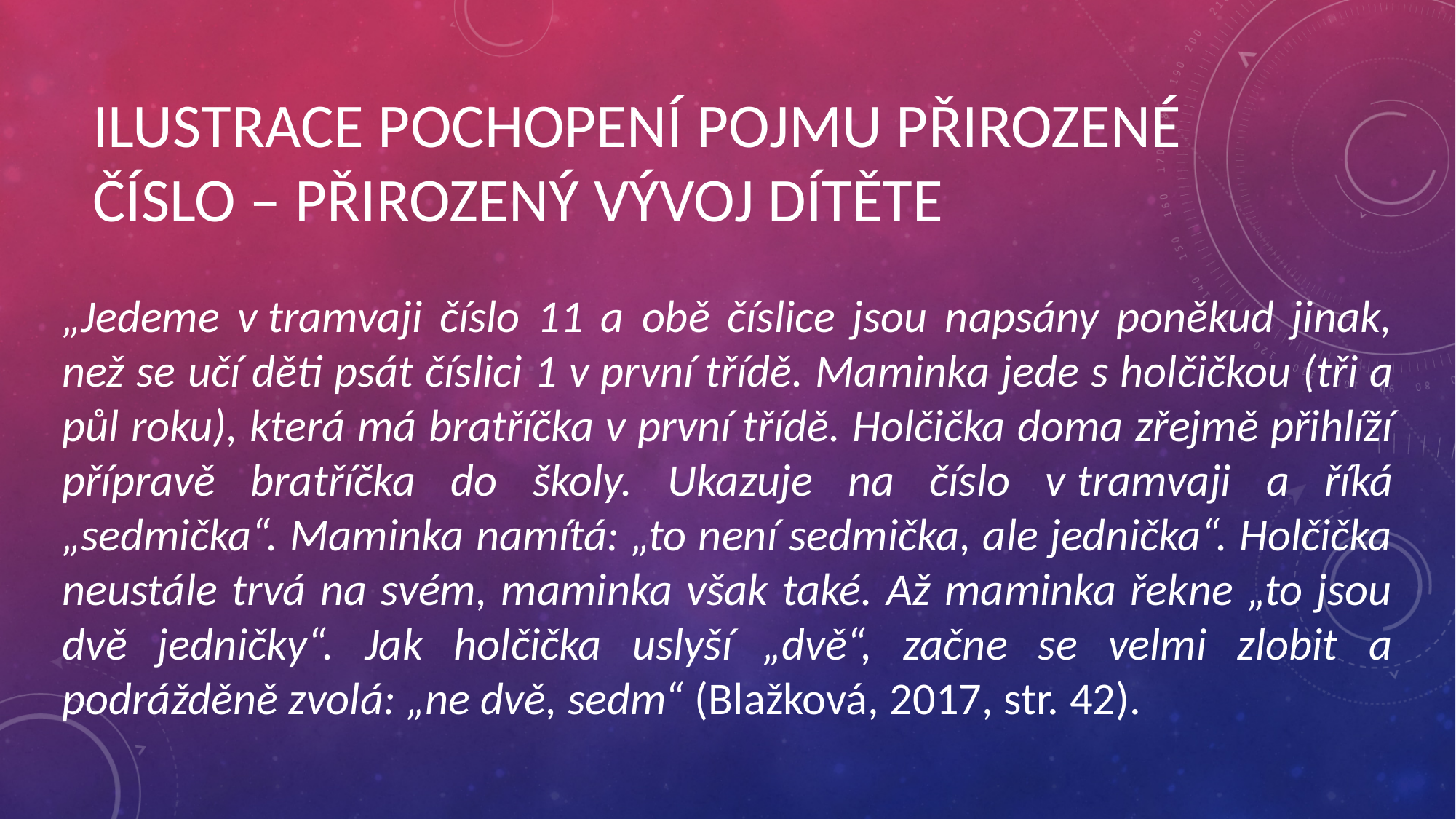

# Ilustrace pochopení pojmu přirozené číslo – přirozený vývoj dítěte
„Jedeme v tramvaji číslo 11 a obě číslice jsou napsány poněkud jinak, než se učí děti psát číslici 1 v první třídě. Maminka jede s holčičkou (tři a půl roku), která má bratříčka v první třídě. Holčička doma zřejmě přihlíží přípravě bratříčka do školy. Ukazuje na číslo v tramvaji a říká „sedmička“. Maminka namítá: „to není sedmička, ale jednička“. Holčička neustále trvá na svém, maminka však také. Až maminka řekne „to jsou dvě jedničky“. Jak holčička uslyší „dvě“, začne se velmi zlobit a podrážděně zvolá: „ne dvě, sedm“ (Blažková, 2017, str. 42).